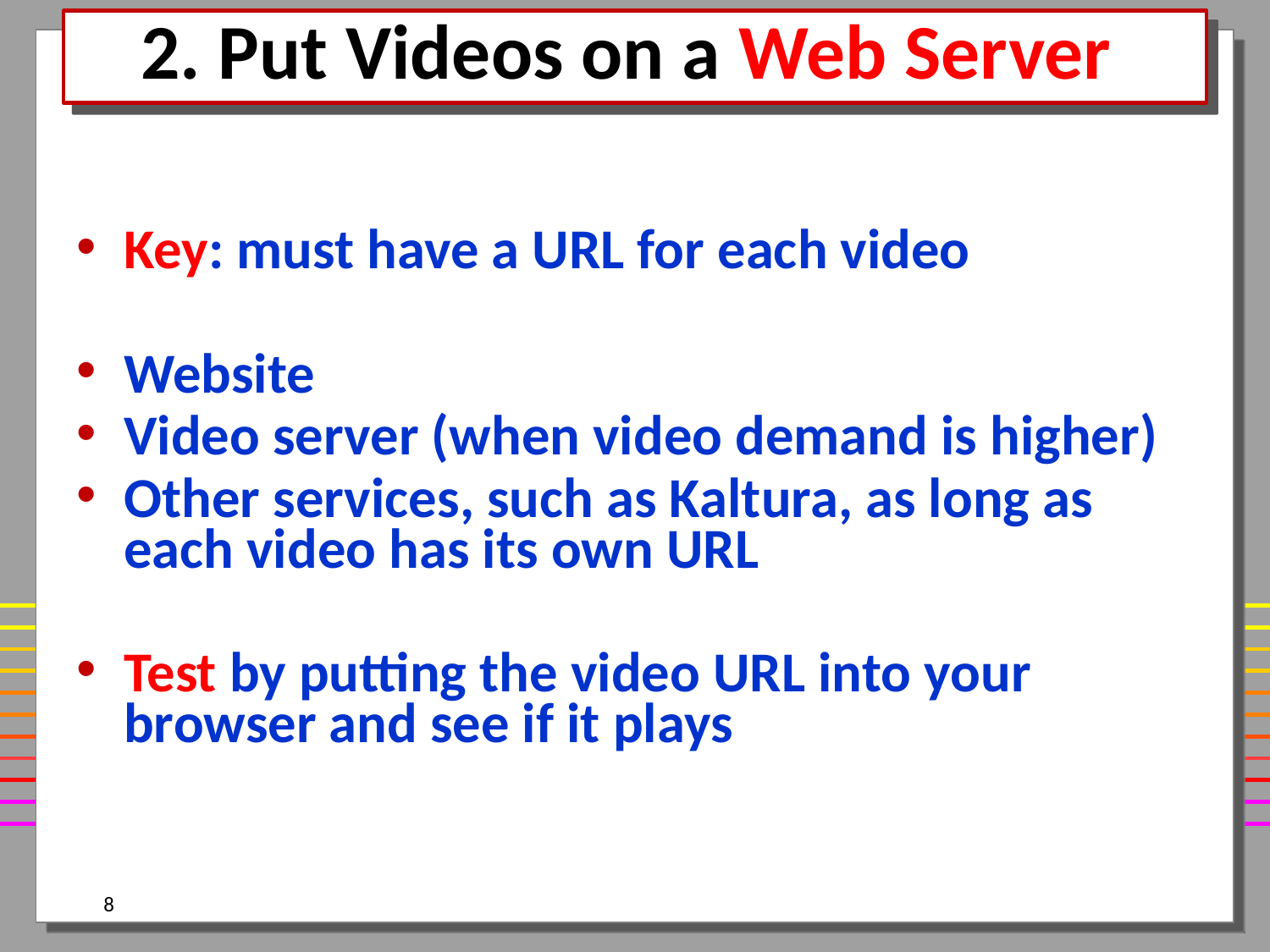

# 2. Put Videos on a Web Server
Key: must have a URL for each video

Website
Video server (when video demand is higher)
Other services, such as Kaltura, as long as each video has its own URL

Test by putting the video URL into your browser and see if it plays
8